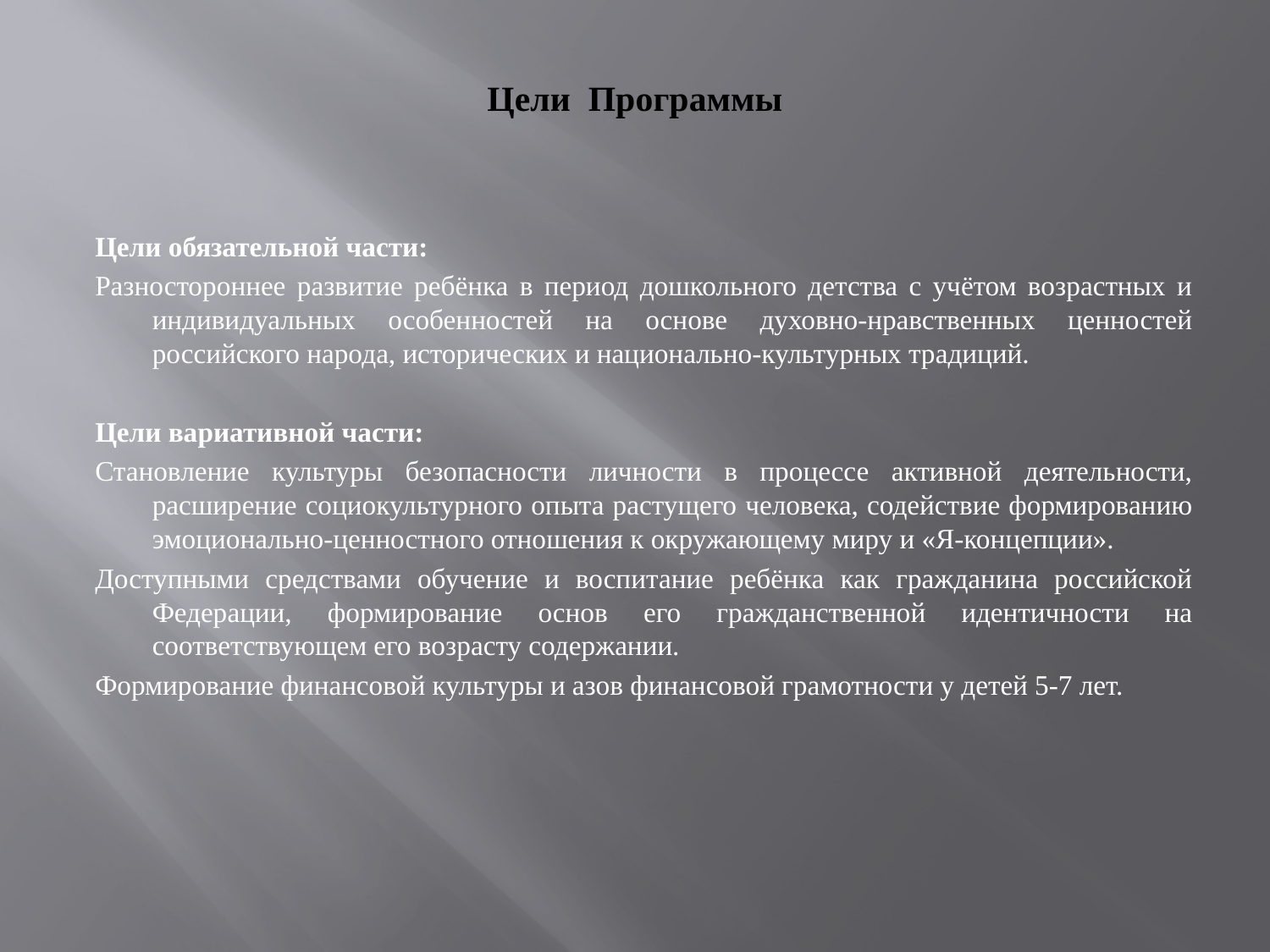

# Цели  Программы
Цели обязательной части:
Разностороннее развитие ребёнка в период дошкольного детства с учётом возрастных и индивидуальных особенностей на основе духовно-нравственных ценностей российского народа, исторических и национально-культурных традиций.

Цели вариативной части:
Становление культуры безопасности личности в процессе активной деятельности, расширение социокультурного опыта растущего человека, содействие формированию эмоционально-ценностного отношения к окружающему миру и «Я-концепции».
Доступными средствами обучение и воспитание ребёнка как гражданина российской Федерации, формирование основ его гражданственной идентичности на соответствующем его возрасту содержании.
Формирование финансовой культуры и азов финансовой грамотности у детей 5-7 лет.